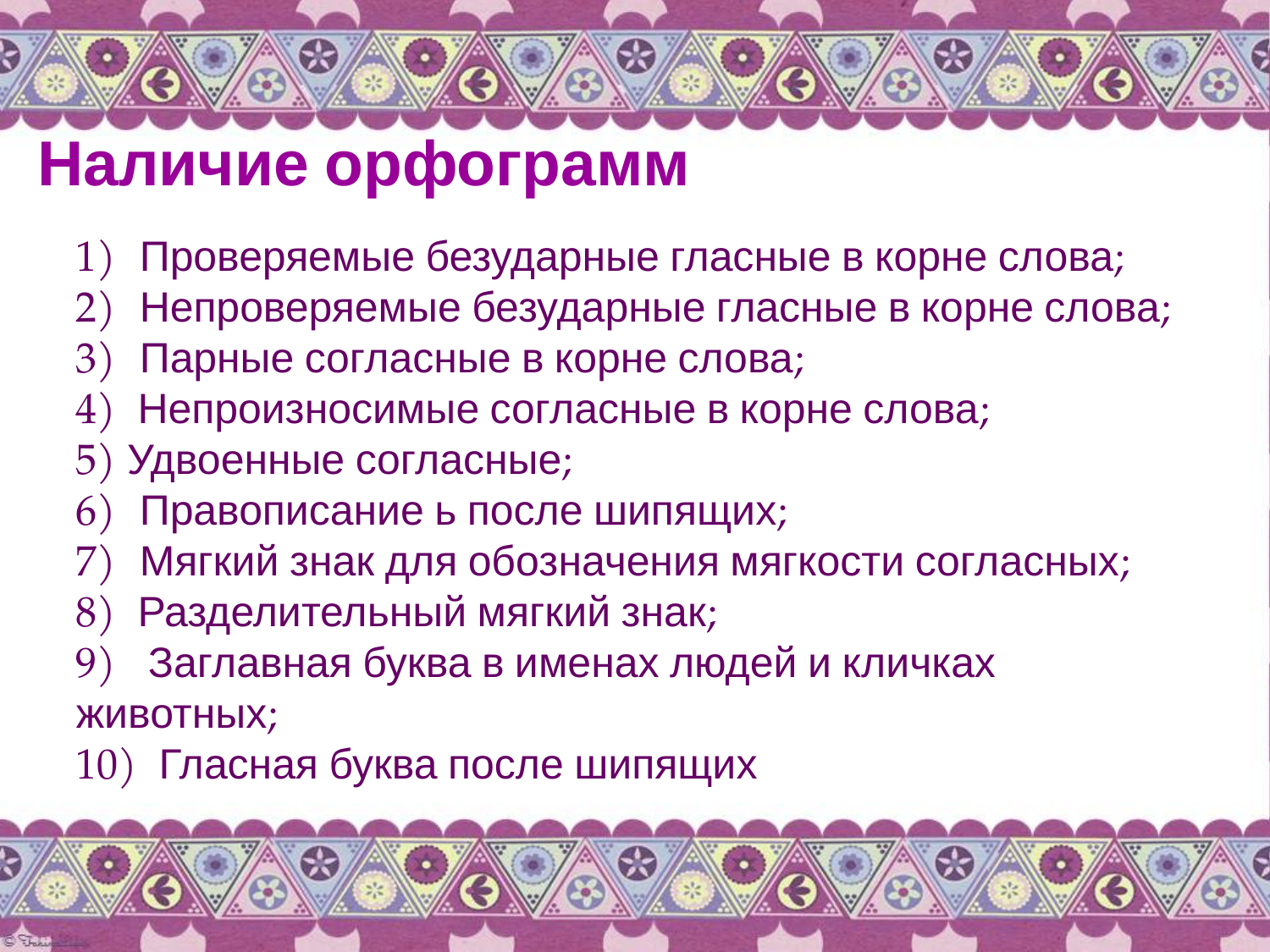

# Наличие орфограмм
Проверяемые безударные гласные в корне слова;
Непроверяемые безударные гласные в корне слова;
Парные согласные в корне слова;
4)  Непроизносимые согласные в корне слова;
5) Удвоенные согласные;
Правописание ь после шипящих;
Мягкий знак для обозначения мягкости согласных;
8)  Разделительный мягкий знак;
9)   Заглавная буква в именах людей и кличках животных;
10)  Гласная буква после шипящих